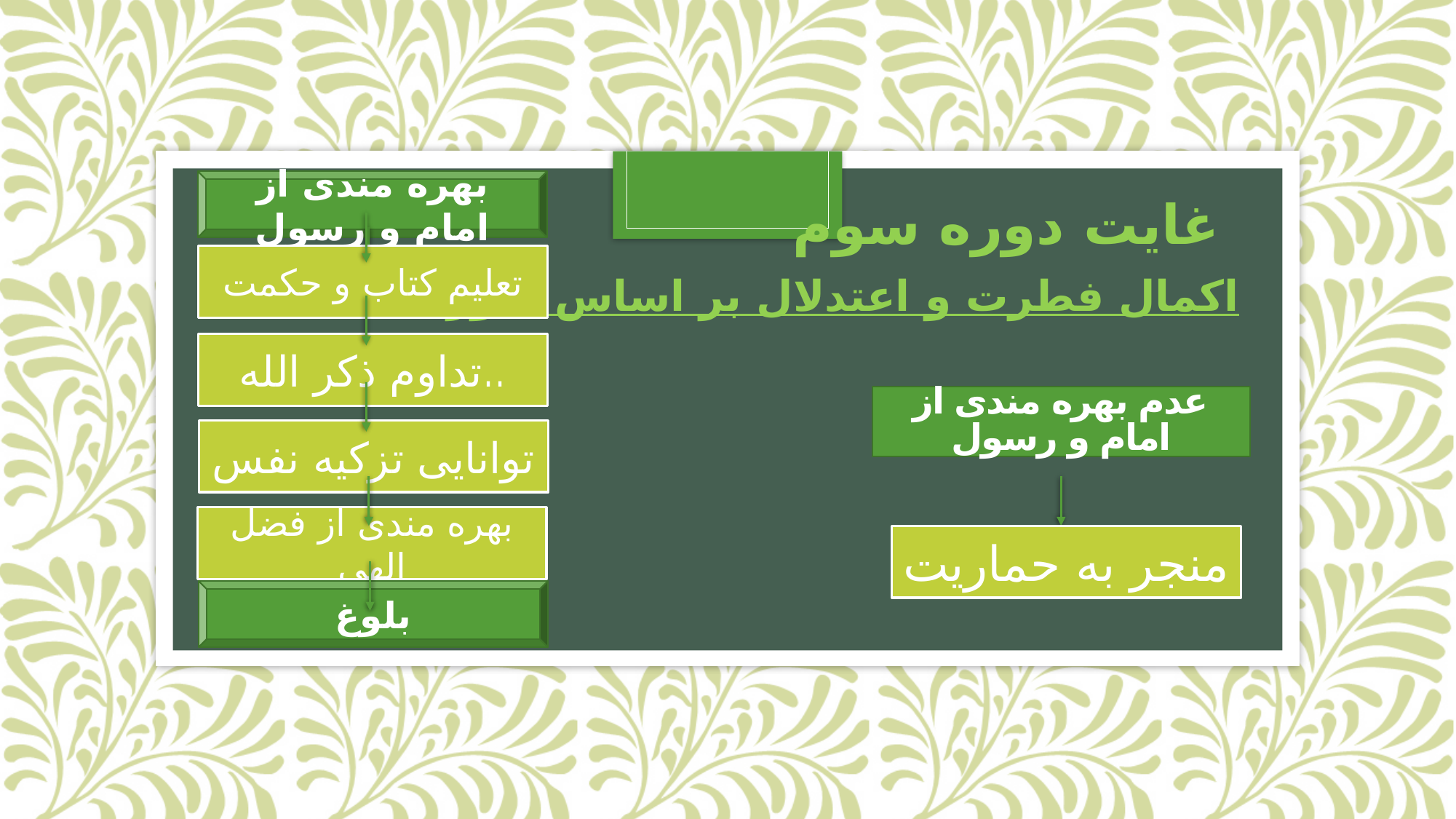

بهره مندی از امام و رسول
غایت دوره سوم
اکمال فطرت و اعتدلال بر اساس سوره جمعه
تعلیم کتاب و حکمت
تداوم ذکر الله..
# عدم بهره مندی از امام و رسول
توانایی تزکیه نفس
بهره مندی از فضل الهی
منجر به حماریت
بلوغ